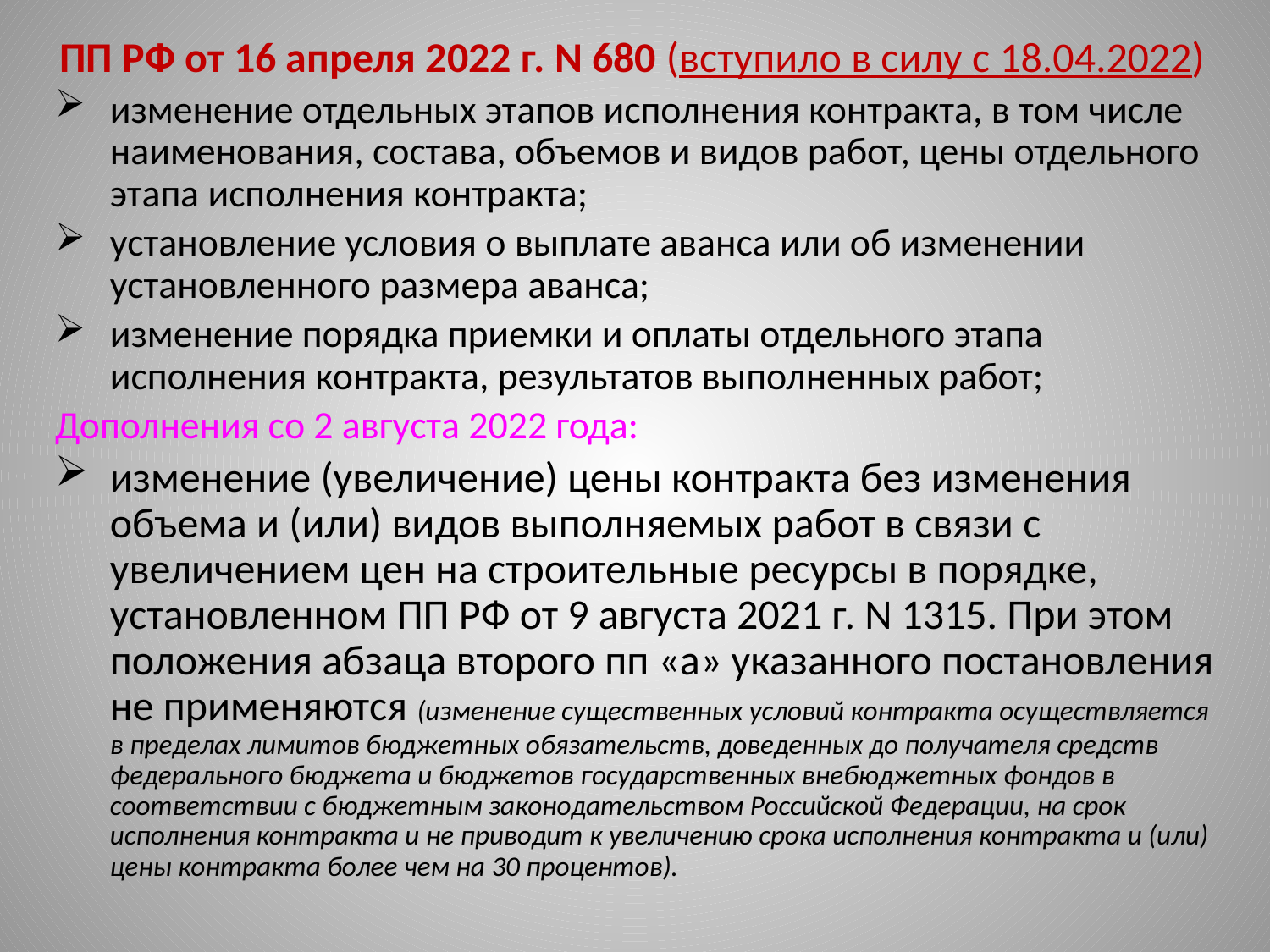

ПП РФ от 16 апреля 2022 г. N 680 (вступило в силу с 18.04.2022)
изменение отдельных этапов исполнения контракта, в том числе наименования, состава, объемов и видов работ, цены отдельного этапа исполнения контракта;
установление условия о выплате аванса или об изменении установленного размера аванса;
изменение порядка приемки и оплаты отдельного этапа исполнения контракта, результатов выполненных работ;
Дополнения со 2 августа 2022 года:
изменение (увеличение) цены контракта без изменения объема и (или) видов выполняемых работ в связи с увеличением цен на строительные ресурсы в порядке, установленном ПП РФ от 9 августа 2021 г. N 1315. При этом положения абзаца второго пп «а» указанного постановления не применяются (изменение существенных условий контракта осуществляется в пределах лимитов бюджетных обязательств, доведенных до получателя средств федерального бюджета и бюджетов государственных внебюджетных фондов в соответствии с бюджетным законодательством Российской Федерации, на срок исполнения контракта и не приводит к увеличению срока исполнения контракта и (или) цены контракта более чем на 30 процентов).